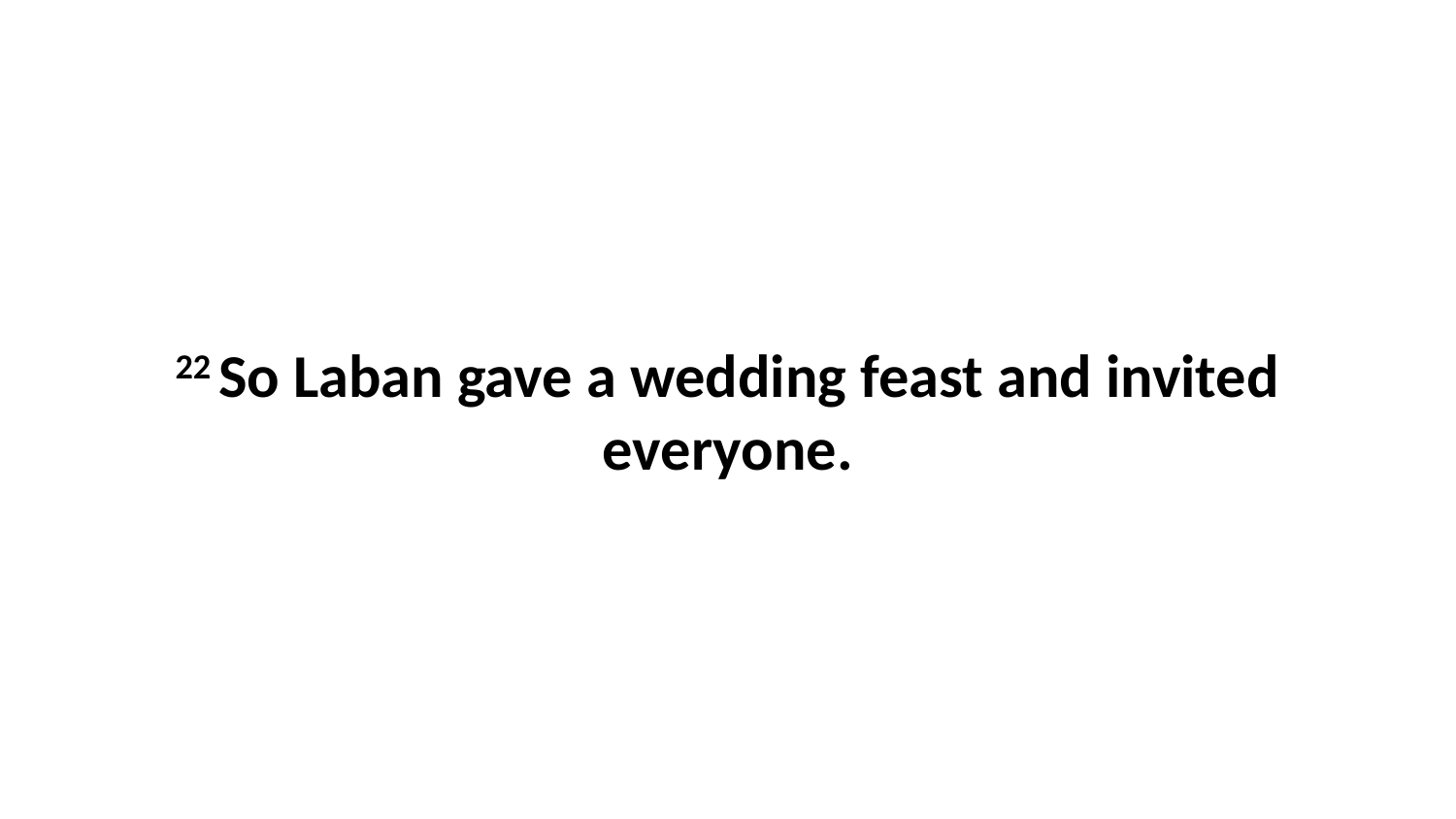

22 So Laban gave a wedding feast and invited everyone.